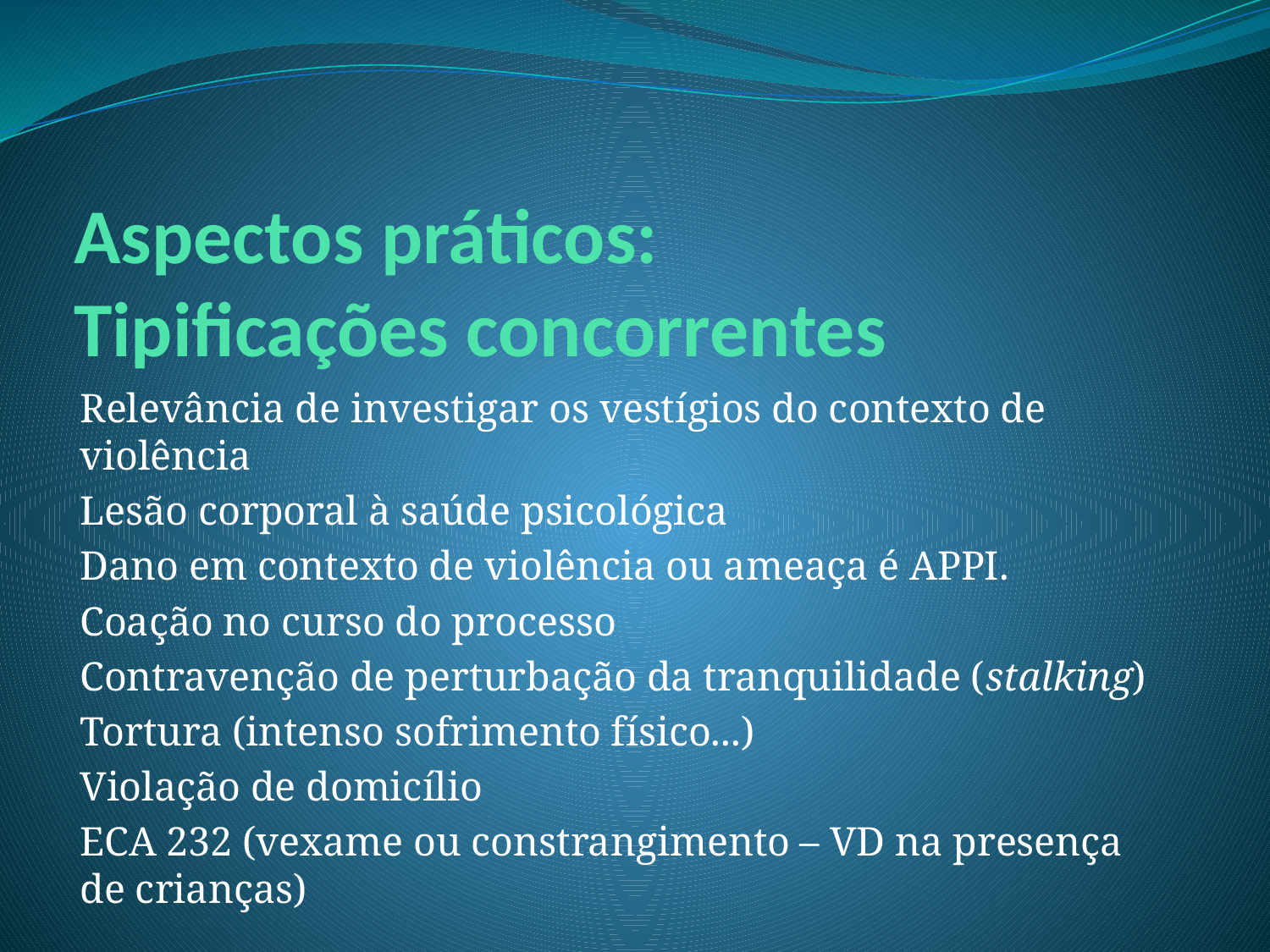

# Aspectos práticos: Tipificações concorrentes
Relevância de investigar os vestígios do contexto de violência
Lesão corporal à saúde psicológica
Dano em contexto de violência ou ameaça é APPI.
Coação no curso do processo
Contravenção de perturbação da tranquilidade (stalking)
Tortura (intenso sofrimento físico...)
Violação de domicílio
ECA 232 (vexame ou constrangimento – VD na presença de crianças)